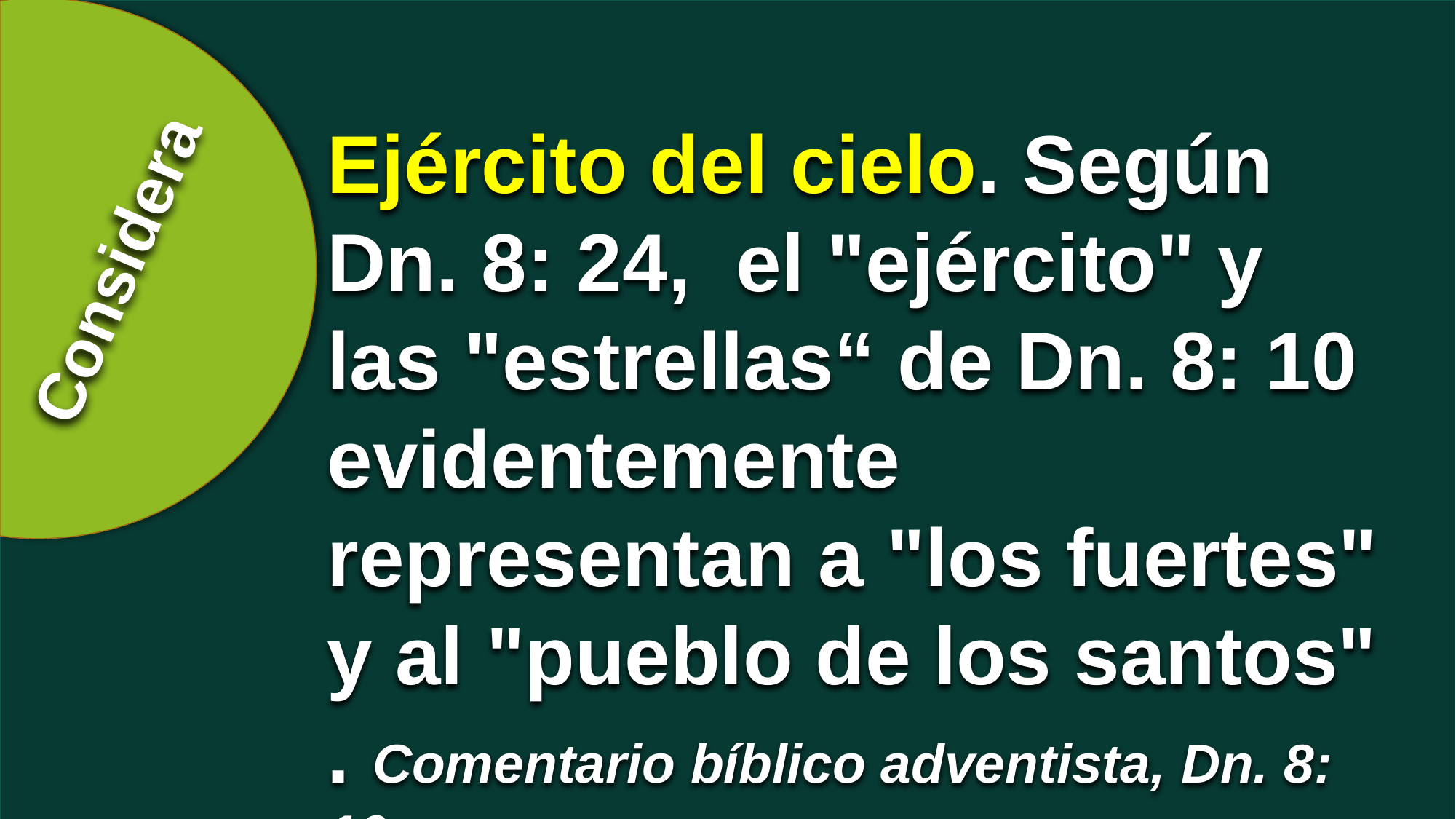

Ejército del cielo. Según Dn. 8: 24,  el "ejército" y las "estrellas“ de Dn. 8: 10 evidentemente representan a "los fuertes" y al "pueblo de los santos" . Comentario bíblico adventista, Dn. 8: 10.
Considera